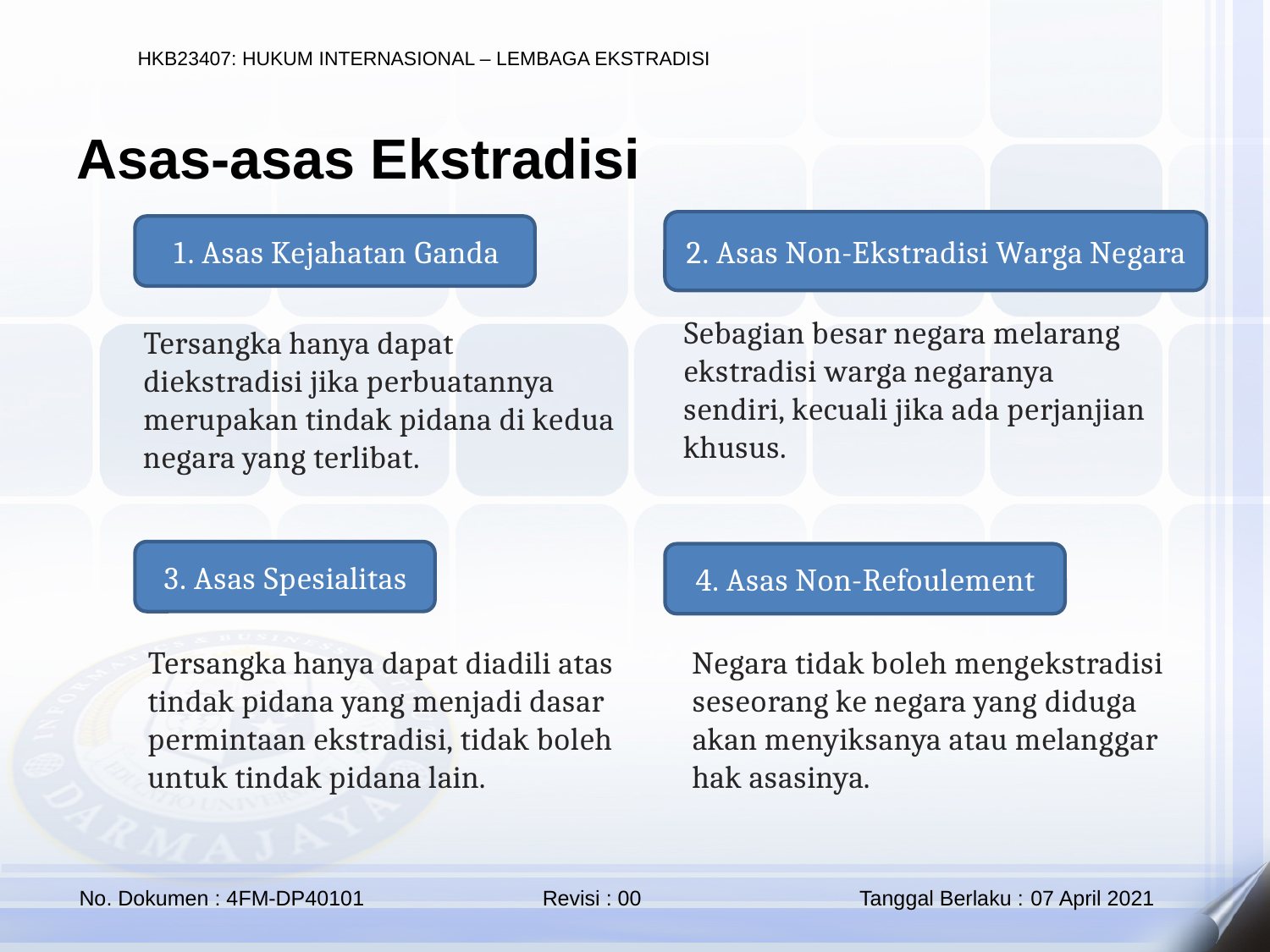

Asas-asas Ekstradisi

2. Asas Non-Ekstradisi Warga Negara
1. Asas Kejahatan Ganda
Sebagian besar negara melarang ekstradisi warga negaranya sendiri, kecuali jika ada perjanjian khusus.
Tersangka hanya dapat diekstradisi jika perbuatannya merupakan tindak pidana di kedua negara yang terlibat.
3. Asas Spesialitas
4. Asas Non-Refoulement
Tersangka hanya dapat diadili atas tindak pidana yang menjadi dasar permintaan ekstradisi, tidak boleh untuk tindak pidana lain.
Negara tidak boleh mengekstradisi seseorang ke negara yang diduga akan menyiksanya atau melanggar hak asasinya.